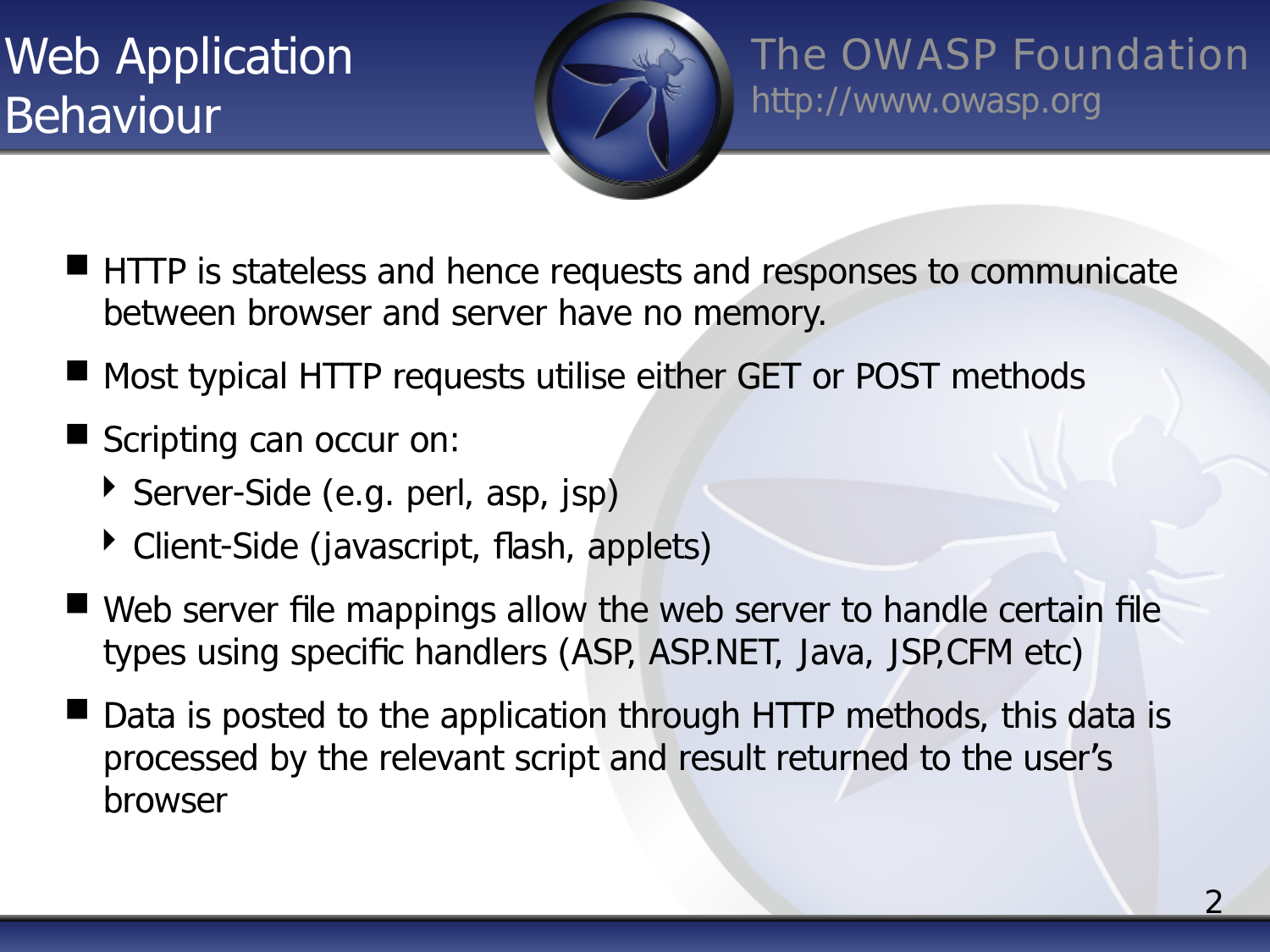

# Web Application Behaviour
HTTP is stateless and hence requests and responses to communicate between browser and server have no memory.
Most typical HTTP requests utilise either GET or POST methods
Scripting can occur on:
Server-Side (e.g. perl, asp, jsp)
Client-Side (javascript, flash, applets)
Web server file mappings allow the web server to handle certain file types using specific handlers (ASP, ASP.NET, Java, JSP,CFM etc)
Data is posted to the application through HTTP methods, this data is processed by the relevant script and result returned to the user’s browser
2